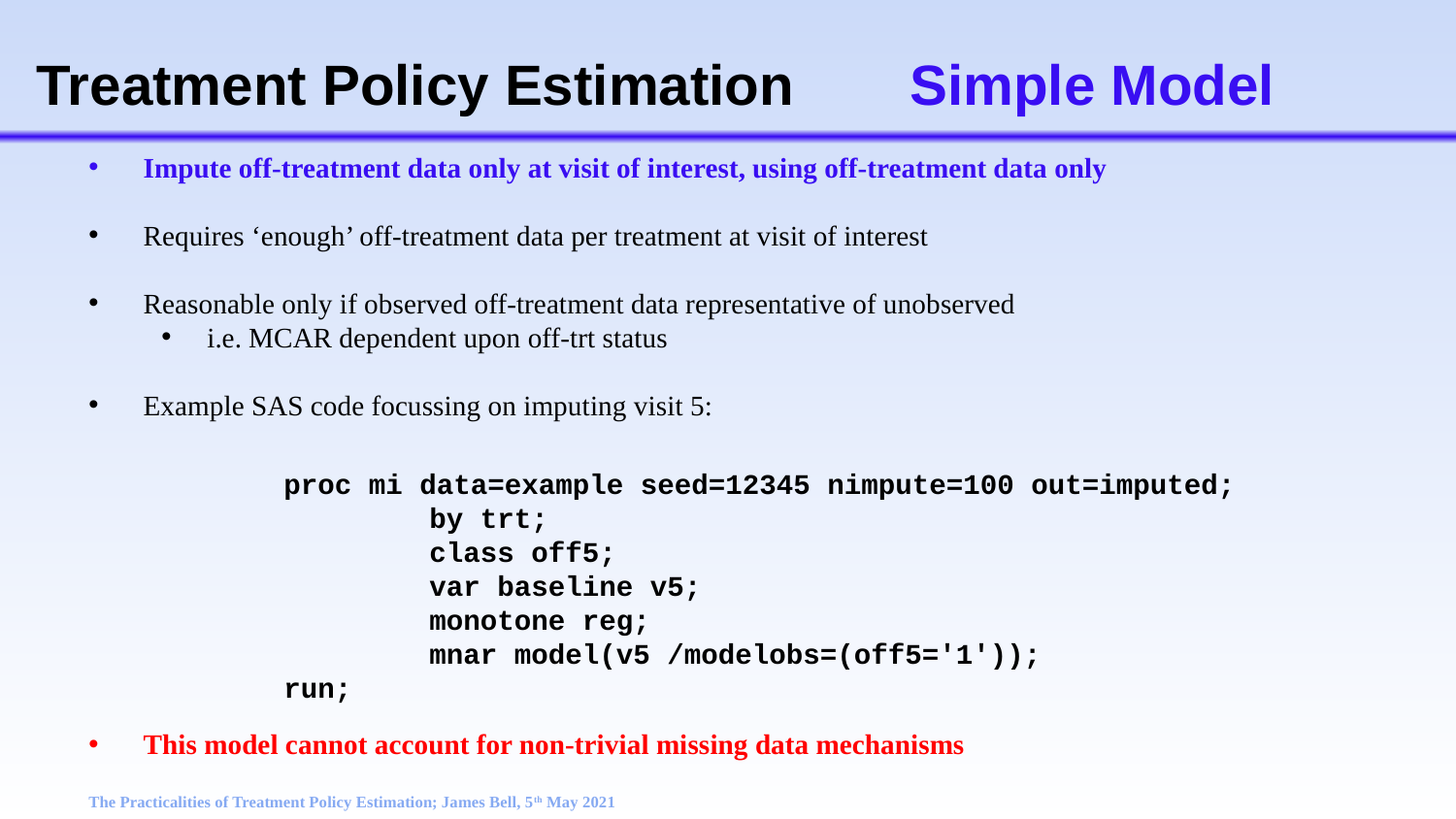

# Treatment Policy Estimation  	Simple Model
Impute off-treatment data only at visit of interest, using off-treatment data only

Requires ‘enough’ off-treatment data per treatment at visit of interest

Reasonable only if observed off-treatment data representative of unobserved
i.e. MCAR dependent upon off-trt status

Example SAS code focussing on imputing visit 5:

This model cannot account for non-trivial missing data mechanisms
proc mi data=example seed=12345 nimpute=100 out=imputed;
	by trt;
	class off5;
  	var baseline v5;
       	monotone reg;
	mnar model(v5 /modelobs=(off5='1'));
run;
The Practicalities of Treatment Policy Estimation; James Bell, 5th May 2021